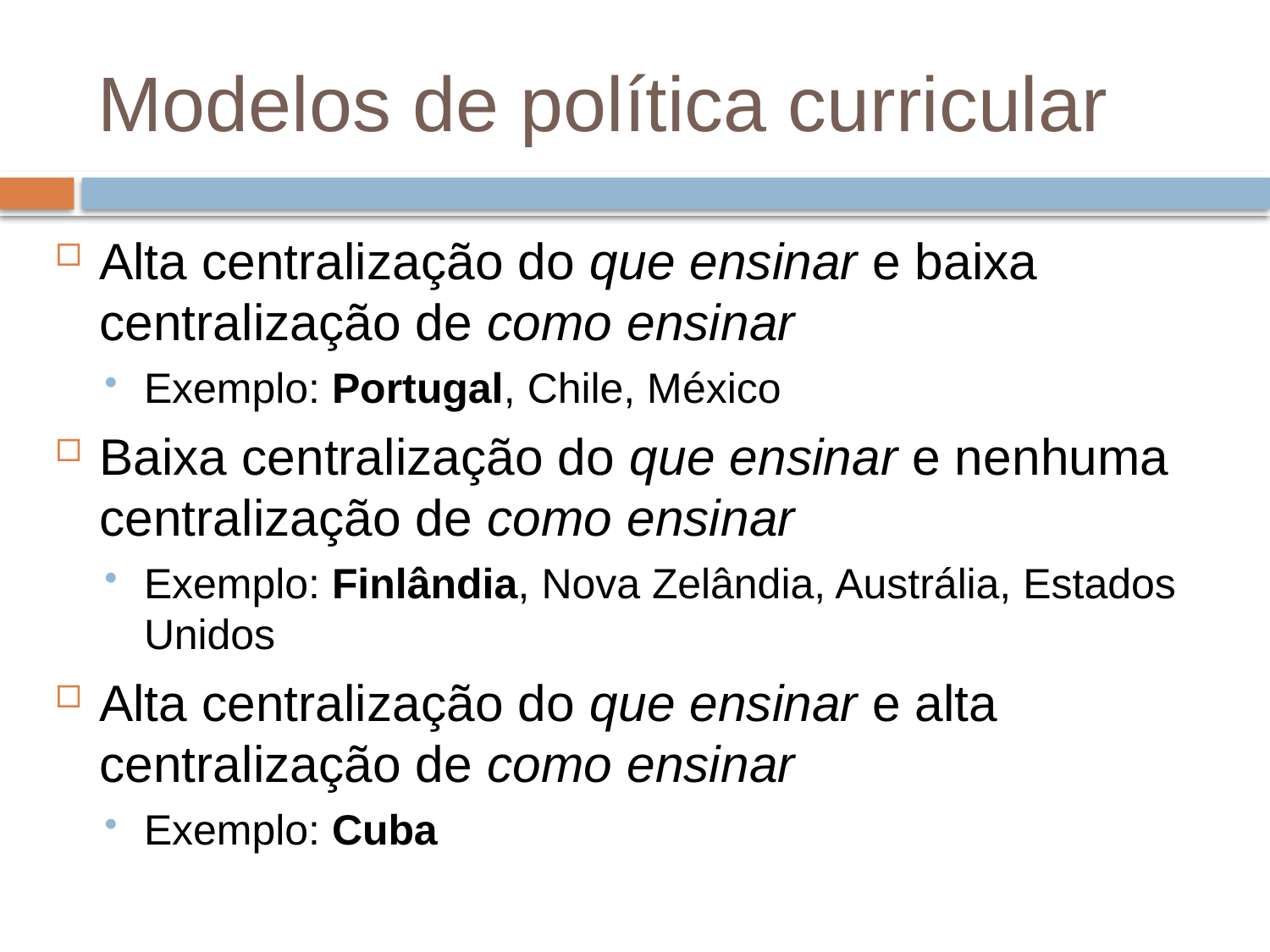

# Modelos de política curricular
Alta centralização do que ensinar e baixa centralização de como ensinar
Exemplo: Portugal, Chile, México
Baixa centralização do que ensinar e nenhuma centralização de como ensinar
Exemplo: Finlândia, Nova Zelândia, Austrália, Estados Unidos
Alta centralização do que ensinar e alta centralização de como ensinar
Exemplo: Cuba